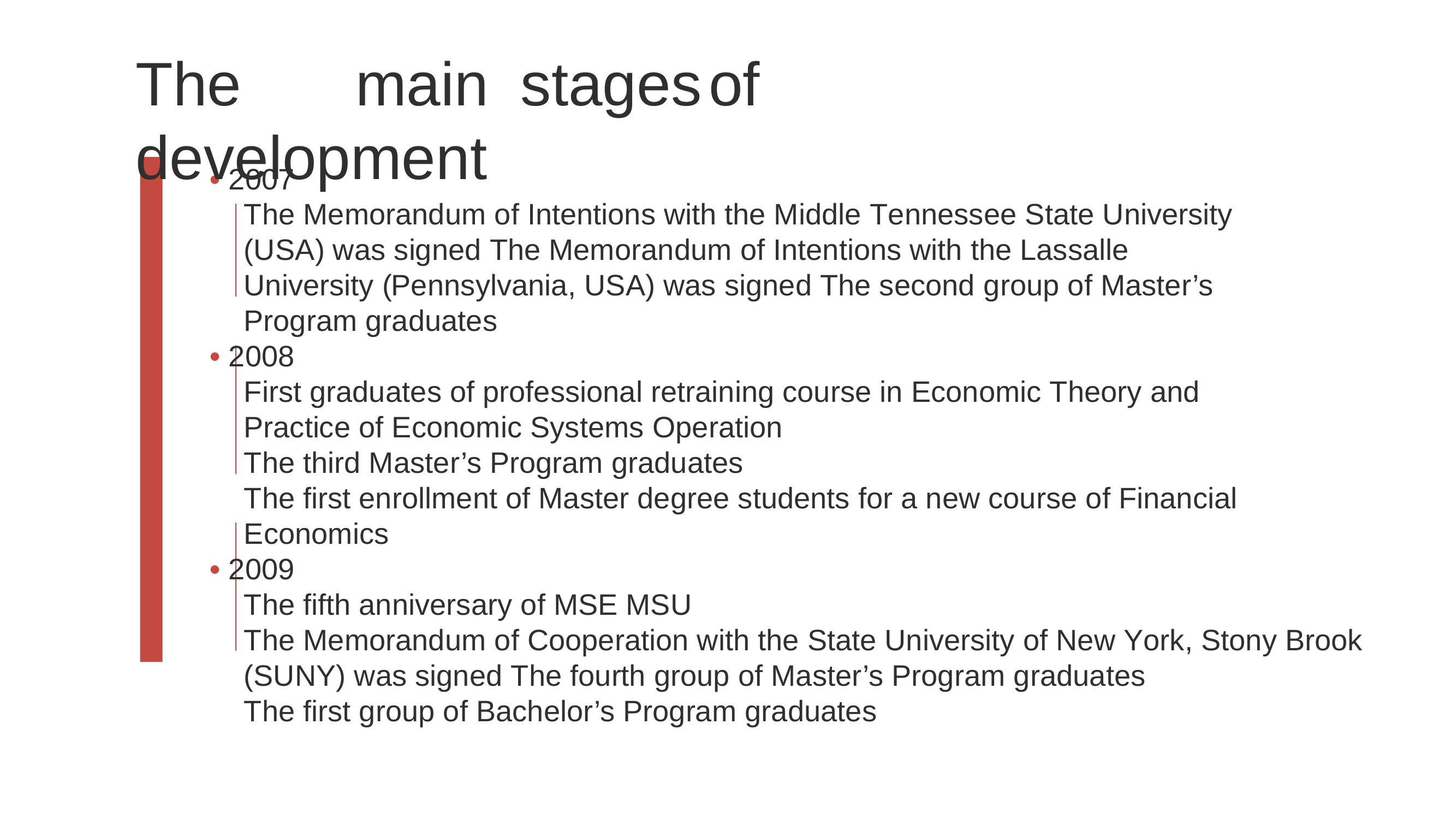

The	main	stages	of	development

• 2007
The Memorandum of Intentions with the Middle Tennessee State University (USA) was signed The Memorandum of Intentions with the Lassalle University (Pennsylvania, USA) was signed The second group of Master’s Program graduates
• 2008
First graduates of professional retraining course in Economic Theory and Practice of Economic Systems Operation
The third Master’s Program graduates
The first enrollment of Master degree students for a new course of Financial Economics
• 2009
The fifth anniversary of MSE MSU
The Memorandum of Cooperation with the State University of New York, Stony Brook (SUNY) was signed The fourth group of Master’s Program graduates
The first group of Bachelor’s Program graduates